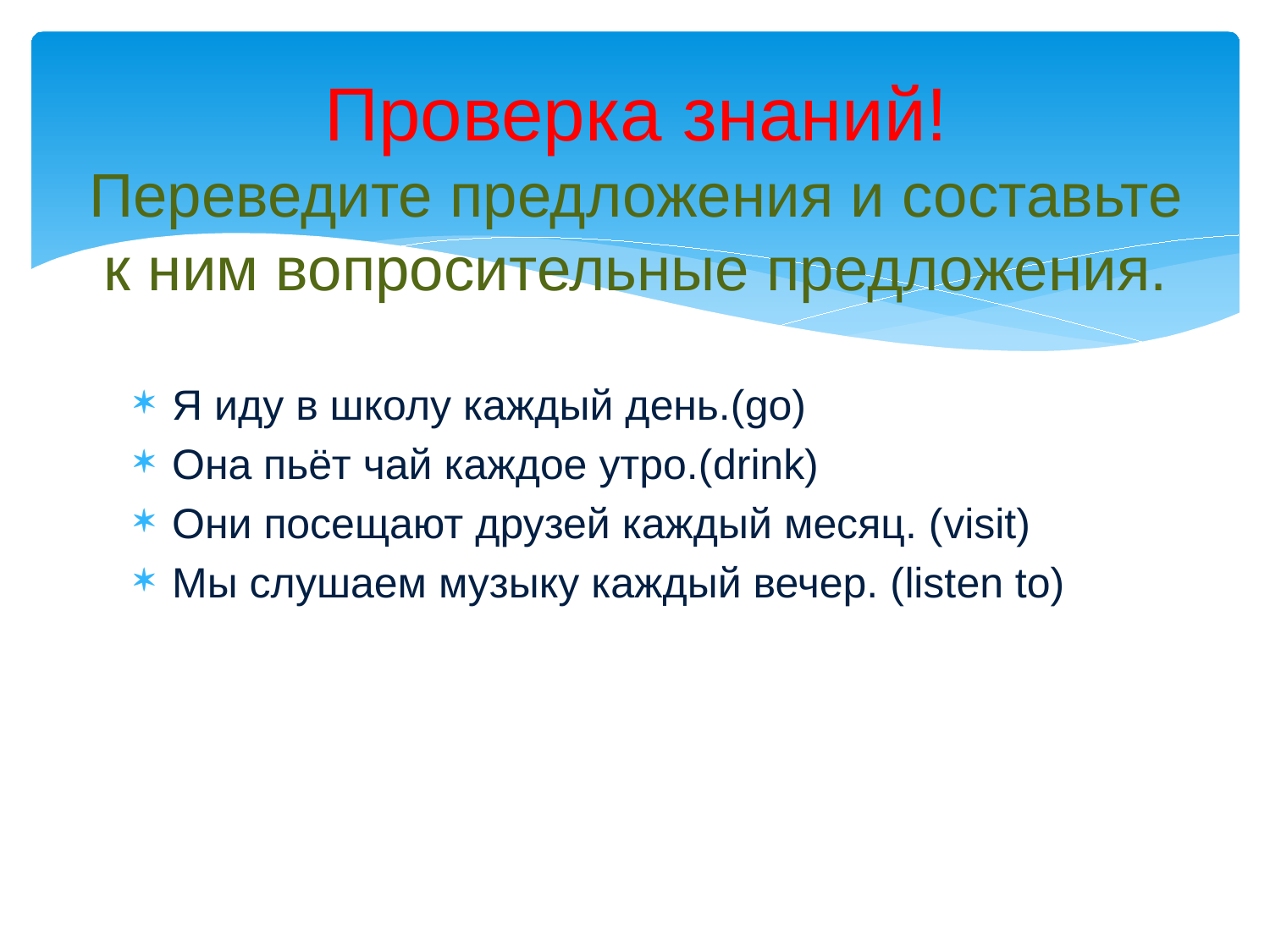

# Проверка знаний! Переведите предложения и составьте к ним вопросительные предложения.
Я иду в школу каждый день.(go)
Она пьёт чай каждое утро.(drink)
Они посещают друзей каждый месяц. (visit)
Мы слушаем музыку каждый вечер. (listen to)